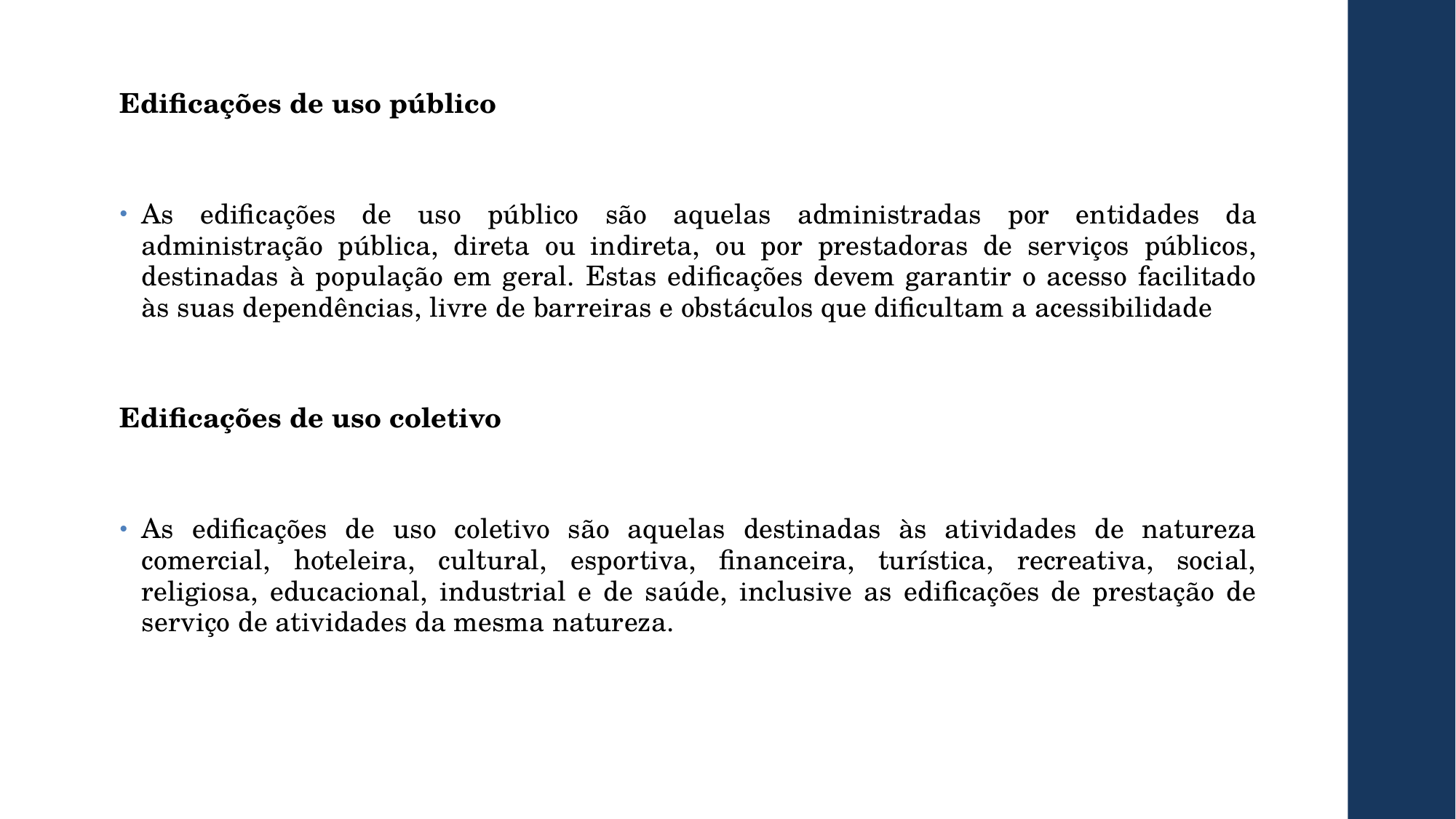

Edificações de uso público

As edificações de uso público são aquelas administradas por entidades da administração pública, direta ou indireta, ou por prestadoras de serviços públicos, destinadas à população em geral. Estas edificações devem garantir o acesso facilitado às suas dependências, livre de barreiras e obstáculos que dificultam a acessibilidade

Edificações de uso coletivo

As edificações de uso coletivo são aquelas destinadas às atividades de natureza comercial, hoteleira, cultural, esportiva, financeira, turística, recreativa, social, religiosa, educacional, industrial e de saúde, inclusive as edificações de prestação de serviço de atividades da mesma natureza.